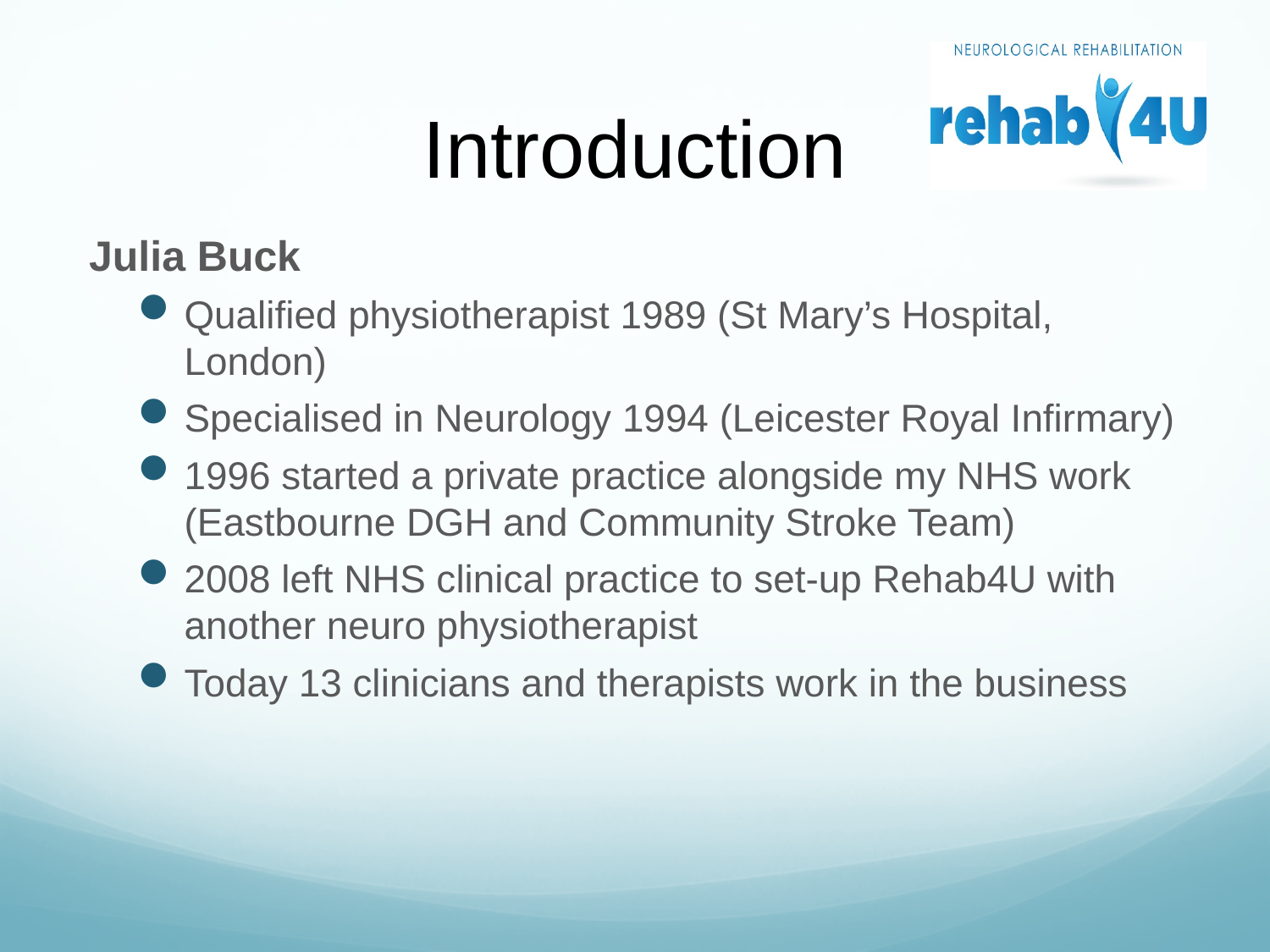

# Introduction
Julia Buck
Qualified physiotherapist 1989 (St Mary’s Hospital, London)
Specialised in Neurology 1994 (Leicester Royal Infirmary)
1996 started a private practice alongside my NHS work (Eastbourne DGH and Community Stroke Team)
2008 left NHS clinical practice to set-up Rehab4U with another neuro physiotherapist
Today 13 clinicians and therapists work in the business